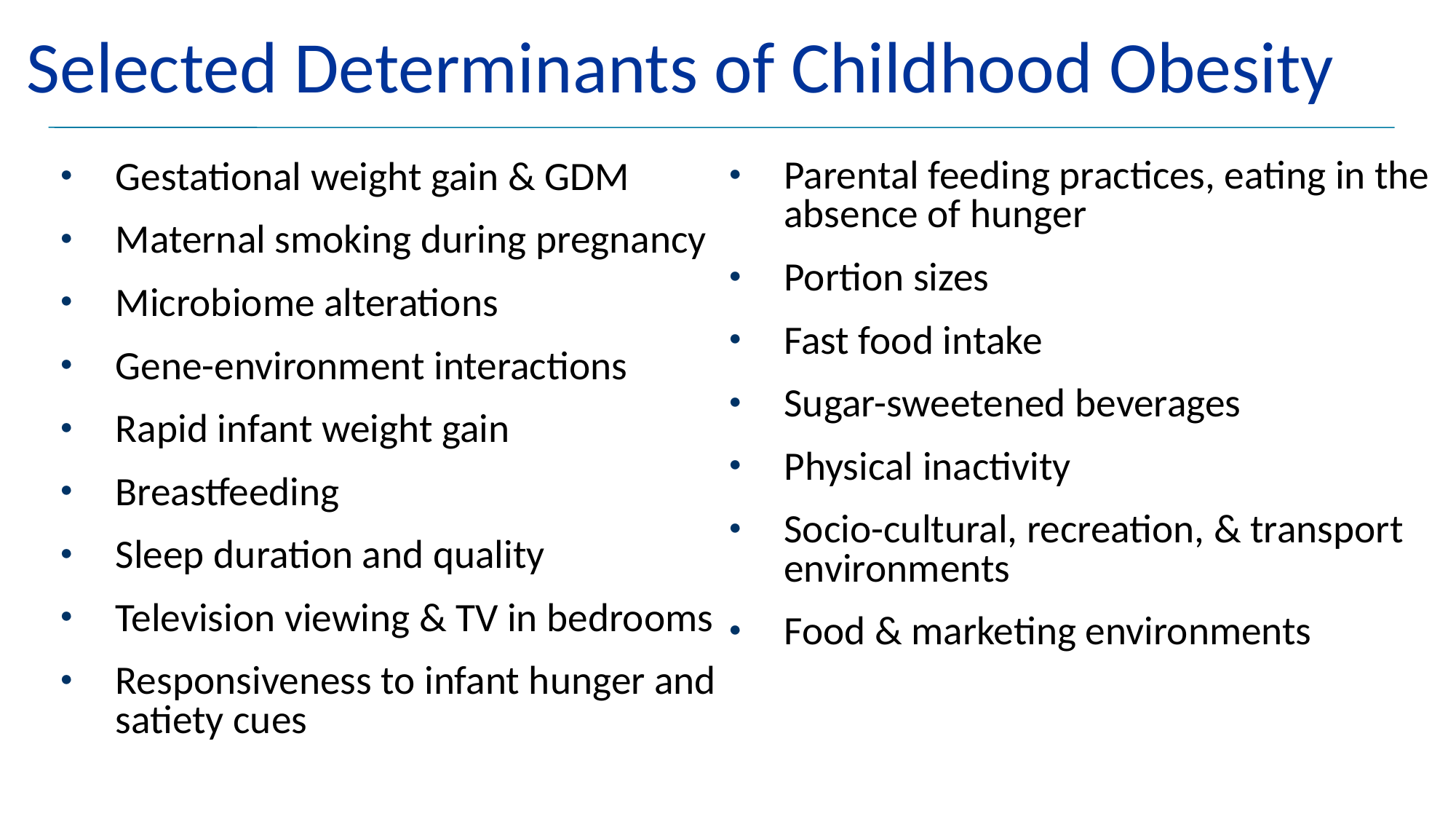

# Selected Determinants of Childhood Obesity
Parental feeding practices, eating in the absence of hunger
Portion sizes
Fast food intake
Sugar-sweetened beverages
Physical inactivity
Socio-cultural, recreation, & transport environments
Food & marketing environments
Gestational weight gain & GDM
Maternal smoking during pregnancy
Microbiome alterations
Gene-environment interactions
Rapid infant weight gain
Breastfeeding
Sleep duration and quality
Television viewing & TV in bedrooms
Responsiveness to infant hunger and satiety cues